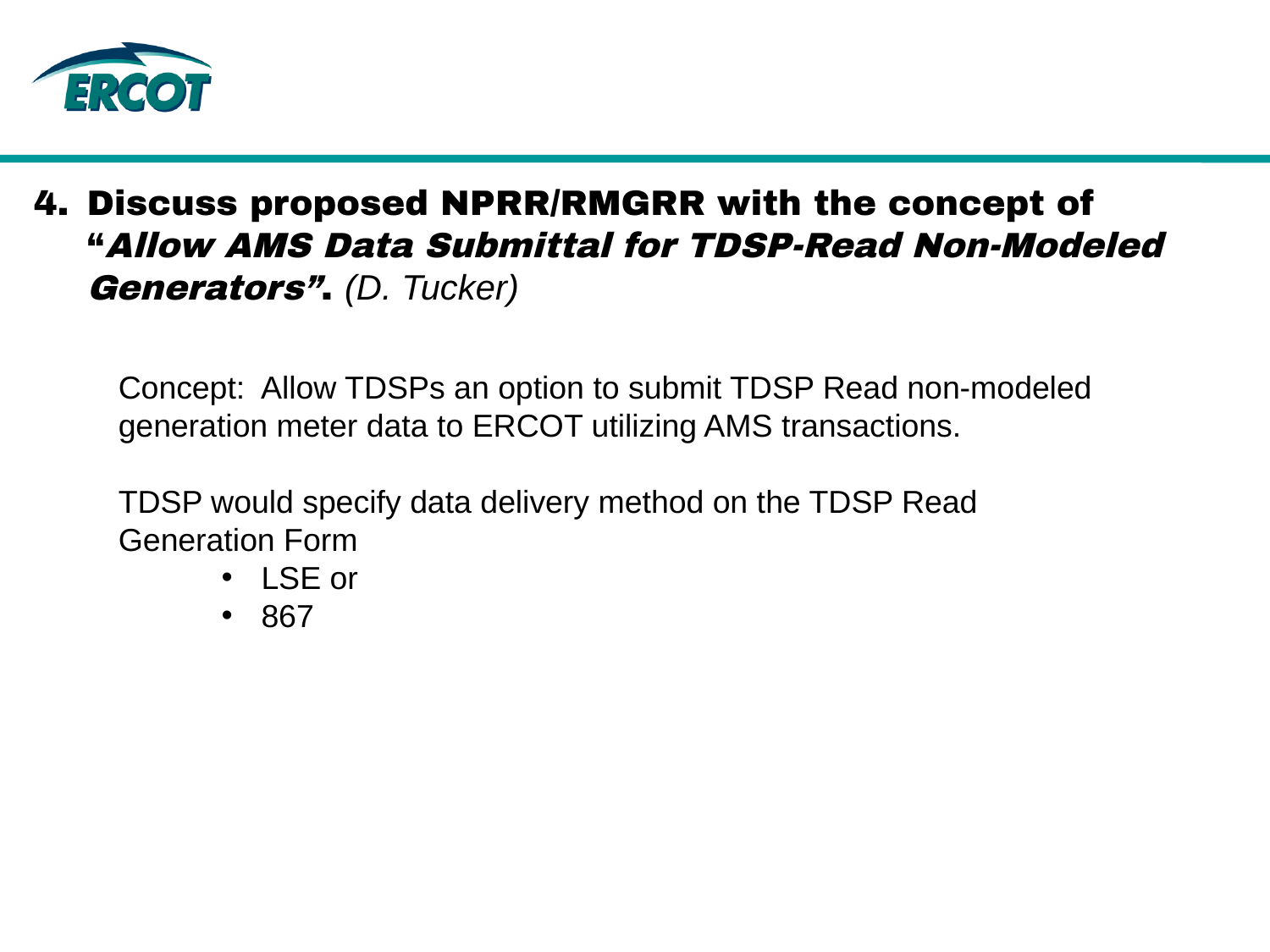

4.	Discuss proposed NPRR/RMGRR with the concept of “Allow AMS Data Submittal for TDSP-Read Non-Modeled Generators”. (D. Tucker)
Concept:  Allow TDSPs an option to submit TDSP Read non-modeled generation meter data to ERCOT utilizing AMS transactions.

TDSP would specify data delivery method on the TDSP Read Generation Form
LSE or
867